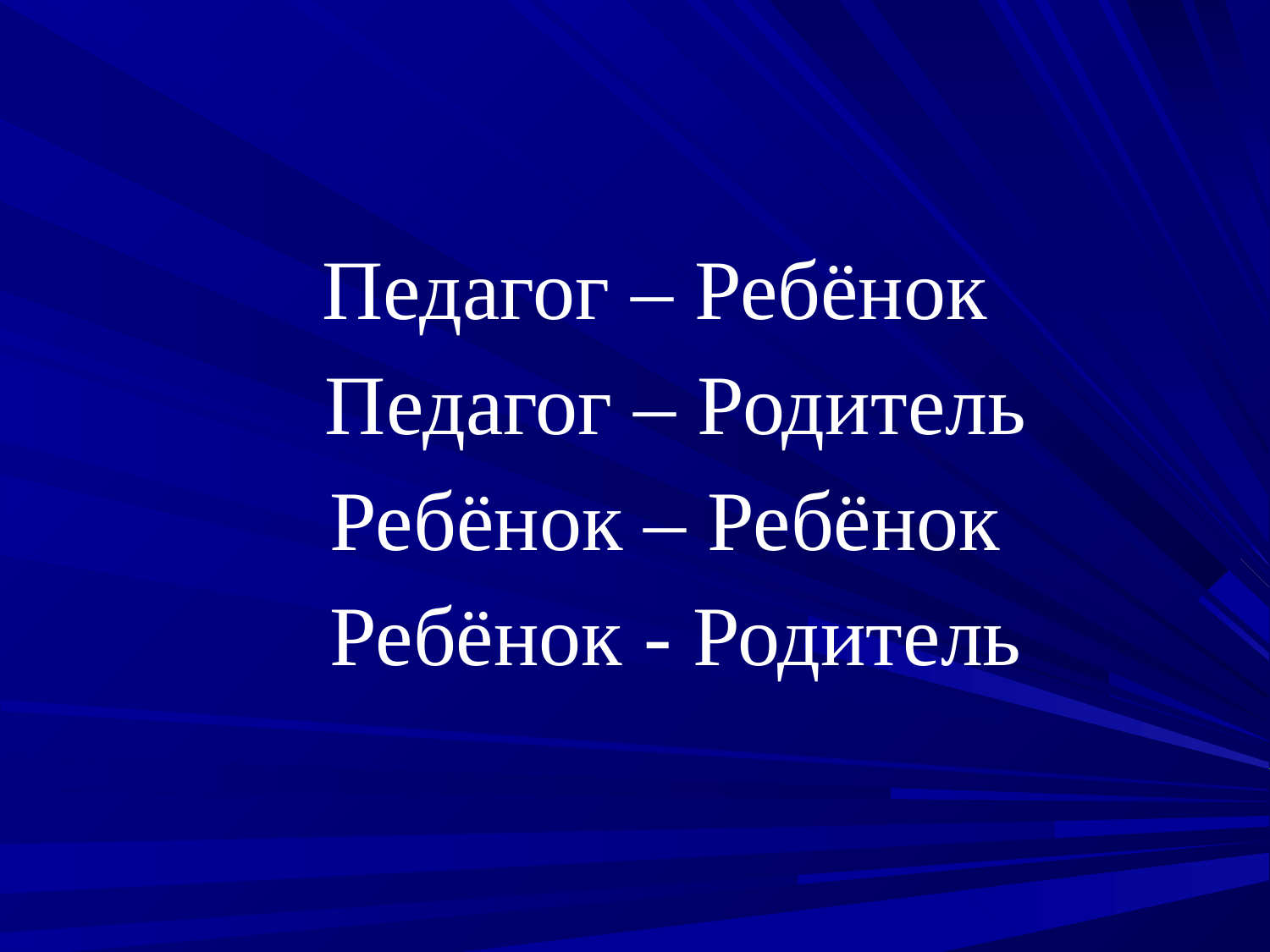

#
Педагог – Ребёнок
  Педагог – Родитель
 Ребёнок – Ребёнок
  Ребёнок - Родитель